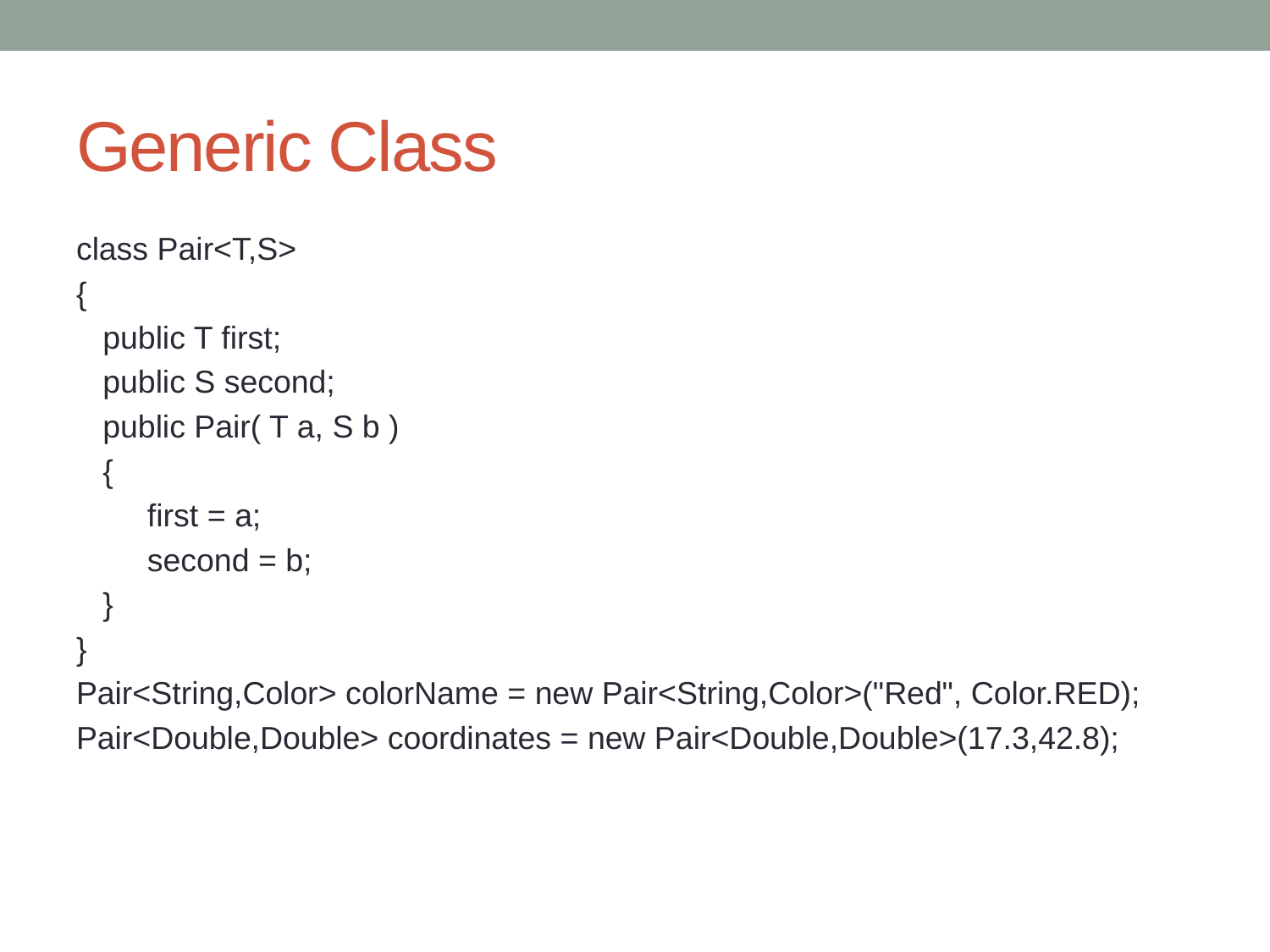

# Generic Class
class Pair<T,S>
{
   public T first;
   public S second;
   public Pair( T a, S b )
   {
        first = a;
        second = b;
   }
}
Pair<String,Color> colorName = new Pair<String,Color>("Red", Color.RED);
Pair<Double,Double> coordinates = new Pair<Double,Double>(17.3,42.8);